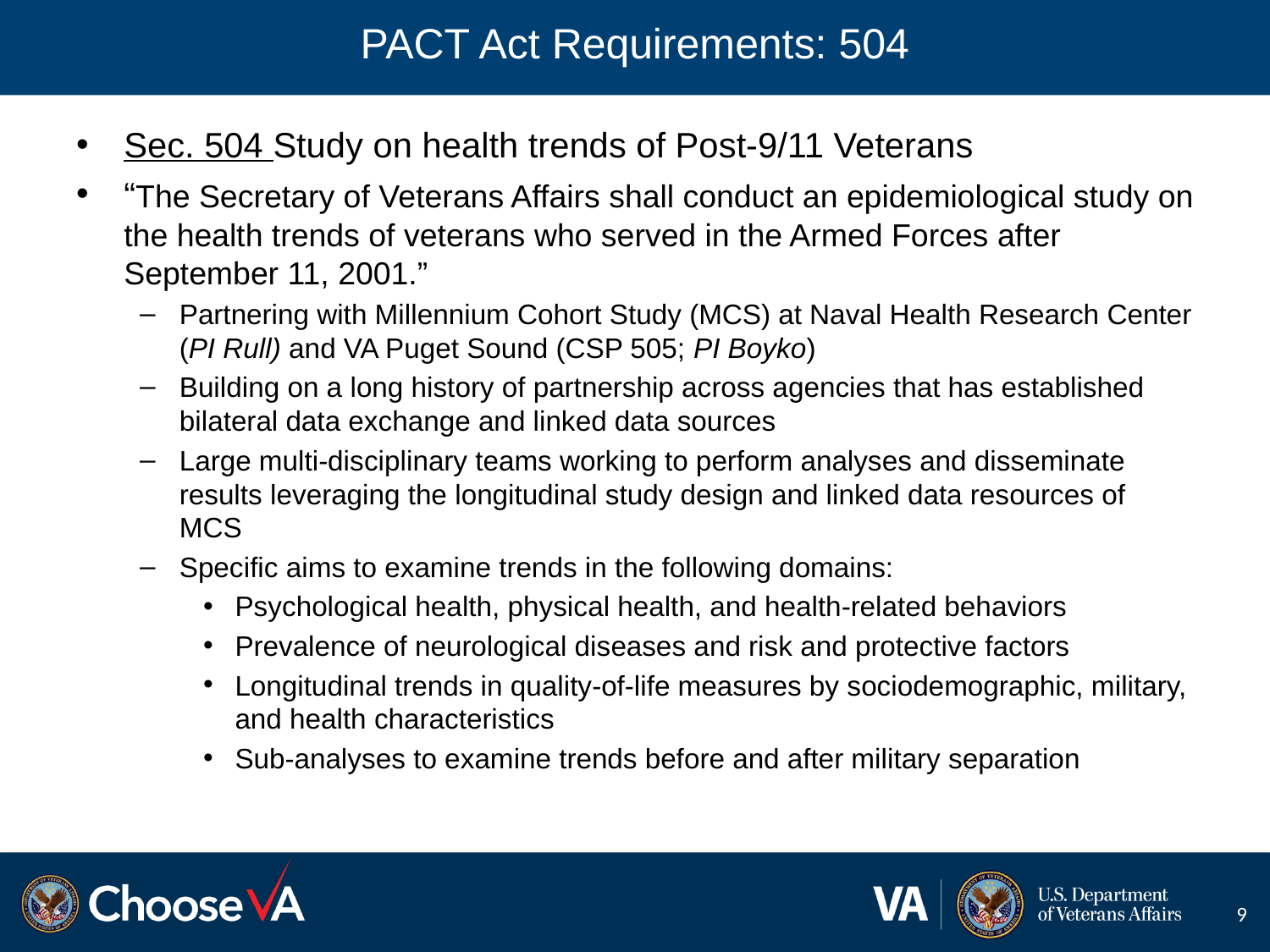

# PACT Act Requirements: 504
Sec. 504 Study on health trends of Post-9/11 Veterans
“The Secretary of Veterans Affairs shall conduct an epidemiological study on the health trends of veterans who served in the Armed Forces after September 11, 2001.”
Partnering with Millennium Cohort Study (MCS) at Naval Health Research Center (PI Rull) and VA Puget Sound (CSP 505; PI Boyko)
Building on a long history of partnership across agencies that has established bilateral data exchange and linked data sources
Large multi-disciplinary teams working to perform analyses and disseminate results leveraging the longitudinal study design and linked data resources of MCS
Specific aims to examine trends in the following domains:
Psychological health, physical health, and health-related behaviors
Prevalence of neurological diseases and risk and protective factors
Longitudinal trends in quality-of-life measures by sociodemographic, military, and health characteristics
Sub-analyses to examine trends before and after military separation

9